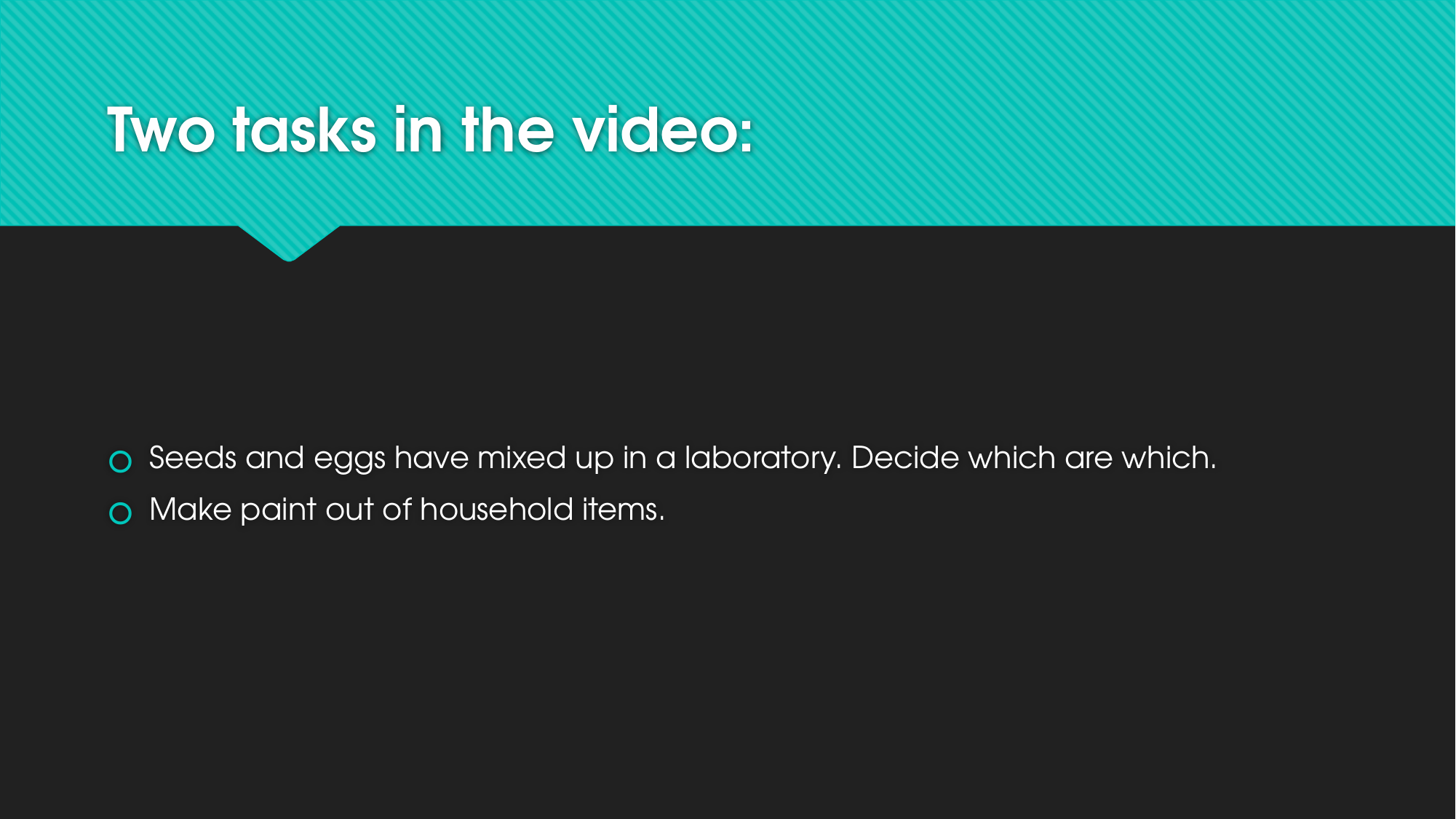

# Two tasks in the video:
Seeds and eggs have mixed up in a laboratory. Decide which are which.
Make paint out of household items.